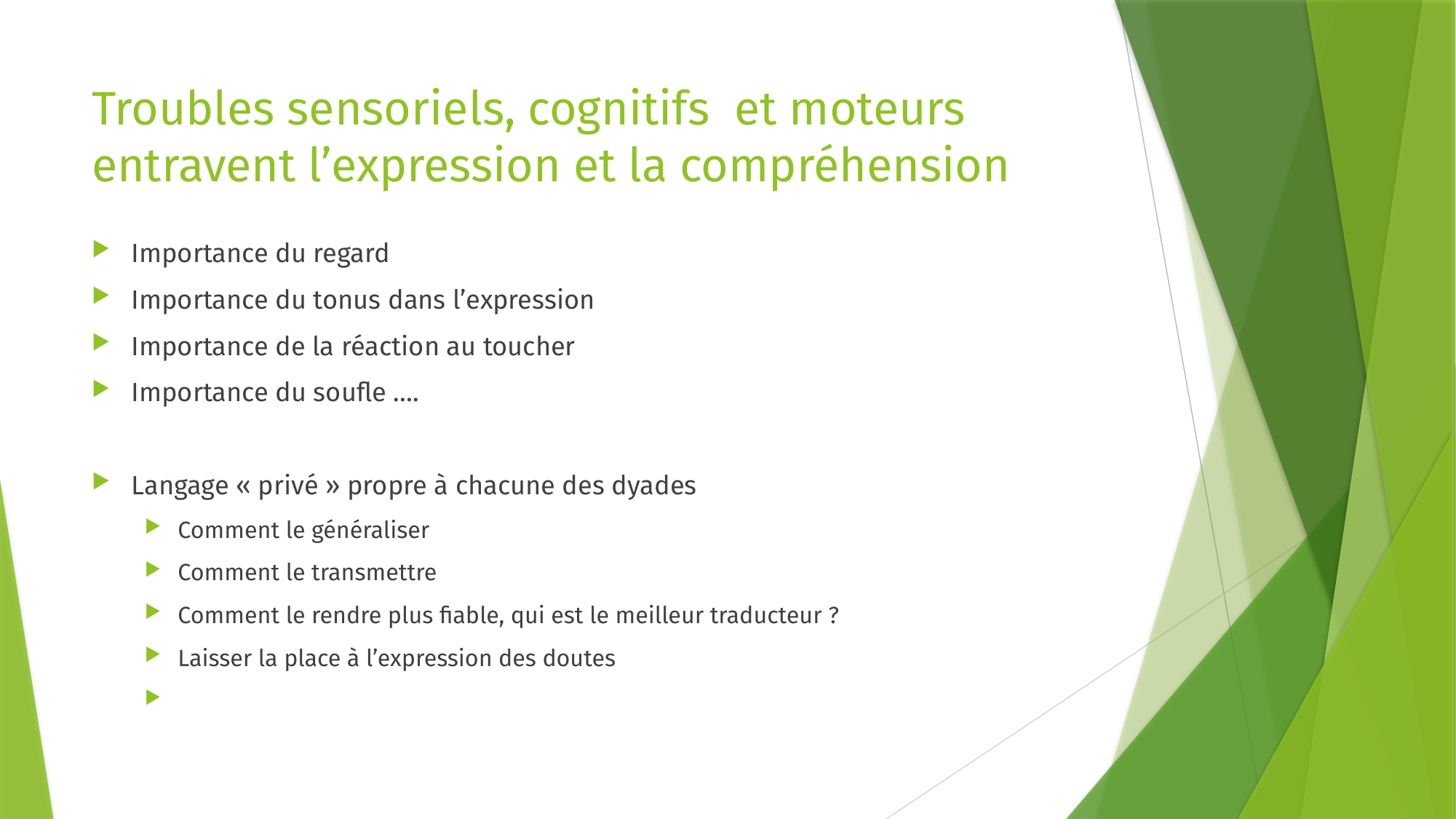

# Troubles sensoriels, cognitifs  et moteurs entravent l’expression et la compréhension
Importance du regard
Importance du tonus dans l’expression
Importance de la réaction au toucher
Importance du soufle ….

Langage « privé » propre à chacune des dyades
Comment le généraliser
Comment le transmettre
Comment le rendre plus fiable, qui est le meilleur traducteur ?
Laisser la place à l’expression des doutes